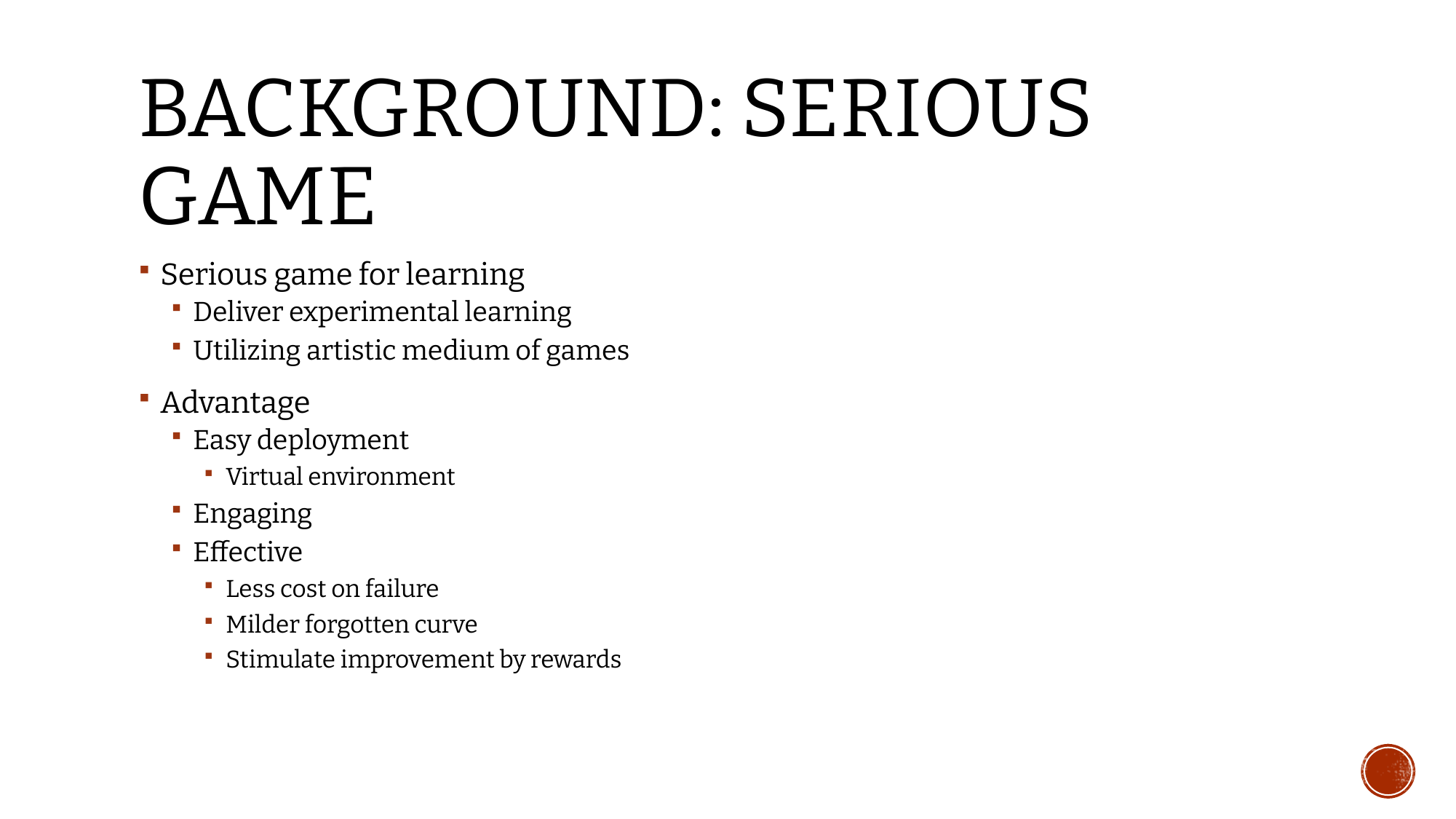

# Background: Serious Game
Serious game for learning
Deliver experimental learning
Utilizing artistic medium of games
Advantage
Easy deployment
Virtual environment
Engaging
Effective
Less cost on failure
Milder forgotten curve
Stimulate improvement by rewards